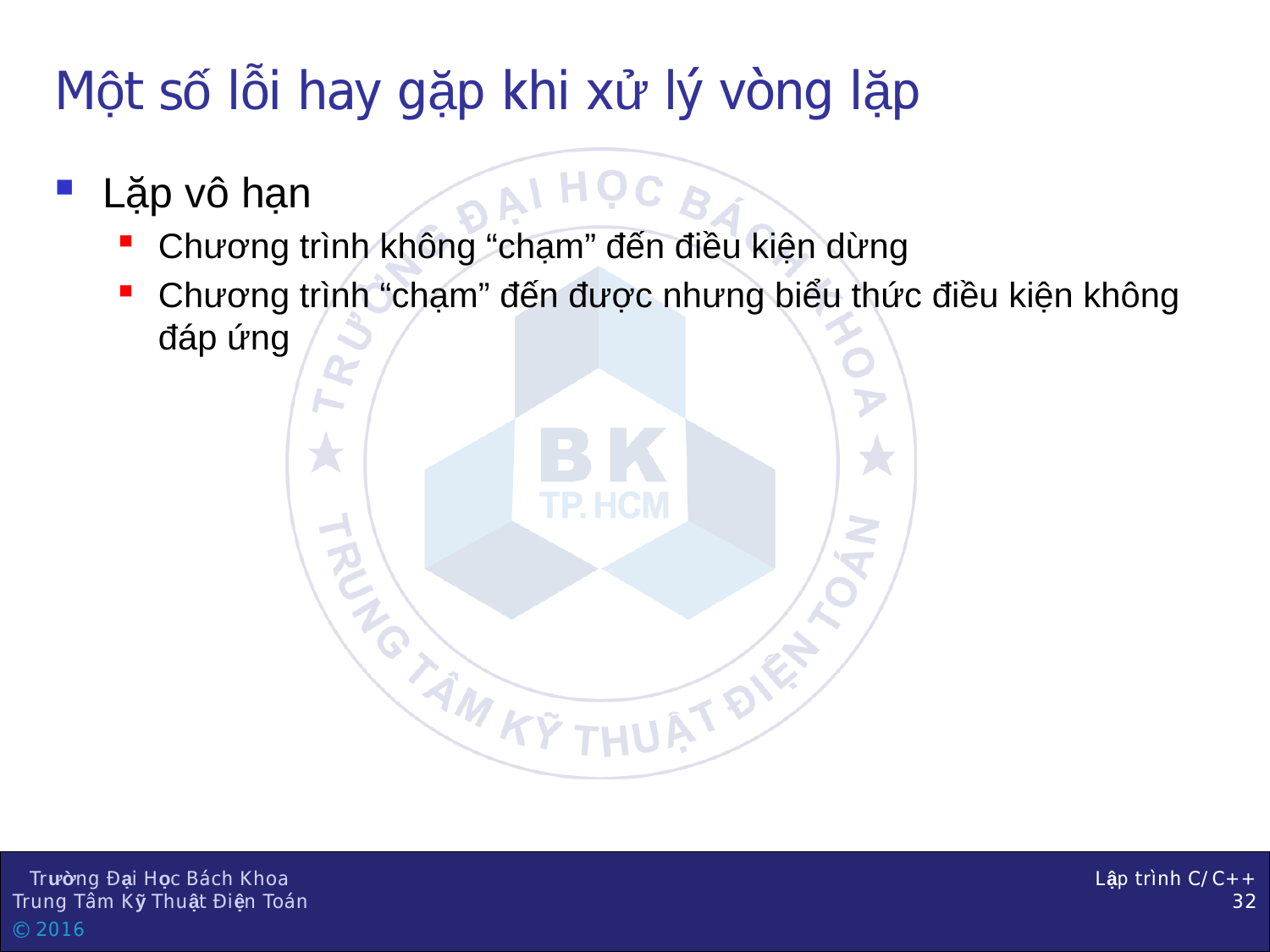

# Một số lỗi hay gặp khi xử lý vòng lặp
Lặp vô hạn
Chương trình không “chạm” đến điều kiện dừng
Chương trình “chạm” đến được nhưng biểu thức điều kiện không đáp ứng